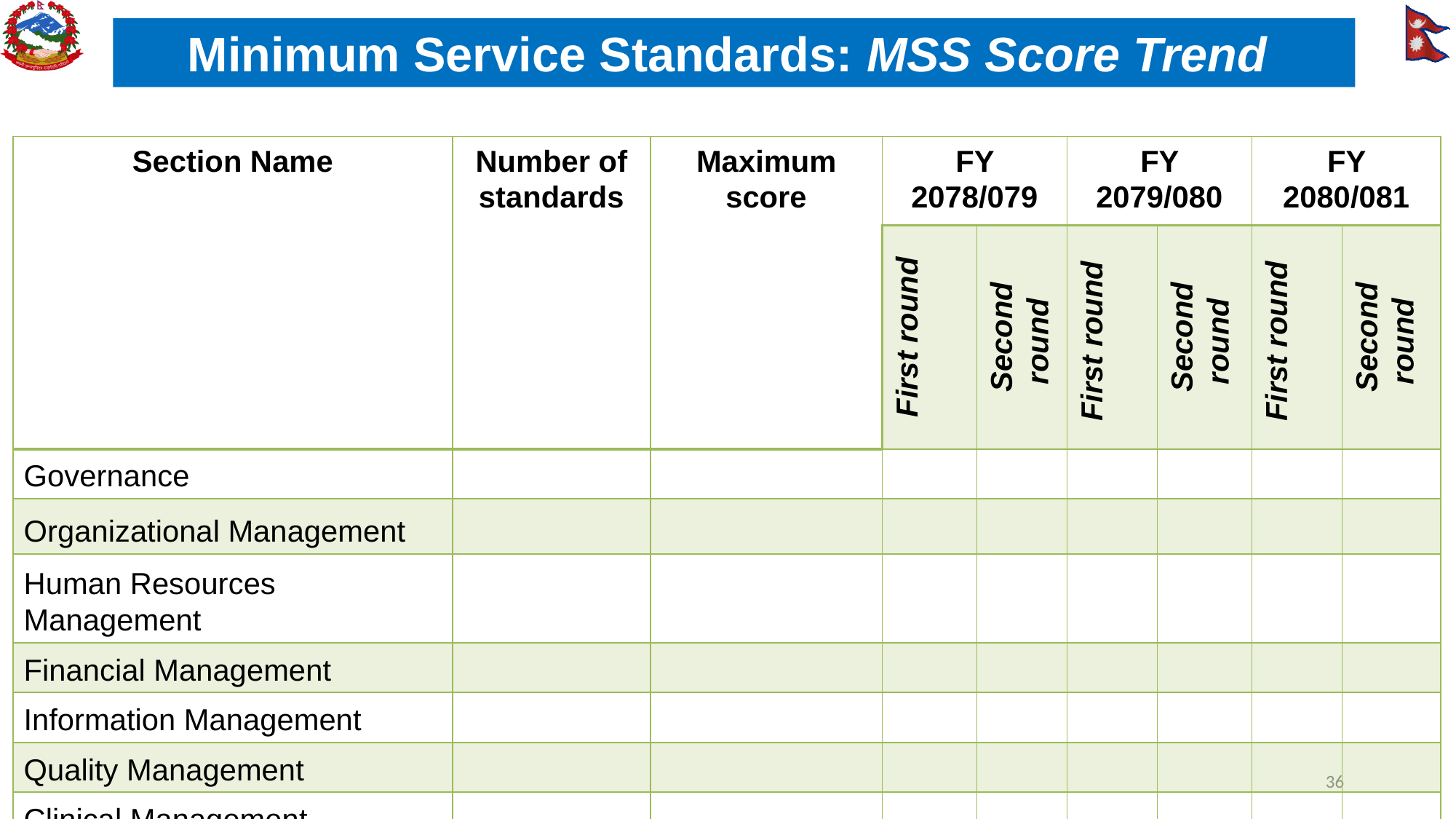

Minimum Service Standards: MSS Score Trend
| Section Name | Number of standards | Maximum score | FY 2078/079 |  | FY 2079/080 |  | FY 2080/081 |  |
| --- | --- | --- | --- | --- | --- | --- | --- | --- |
| Section Name | Number of standards | Maximum score | First round | Second round | First round | Second round | First round | Second round |
| Governance |  |  |  |  |  |  |  |  |
| Organizational Management |  |  |  |  |  |  |  |  |
| Human Resources Management |  |  |  |  |  |  |  |  |
| Financial Management |  |  |  |  |  |  |  |  |
| Information Management |  |  |  |  |  |  |  |  |
| Quality Management |  |  |  |  |  |  |  |  |
| Clinical Management |  |  |  |  |  |  |  |  |
| Hospital Support Services |  |  |  |  |  |  |  |  |
| Total Score |  |  |  |  |  |  |  |  |
36